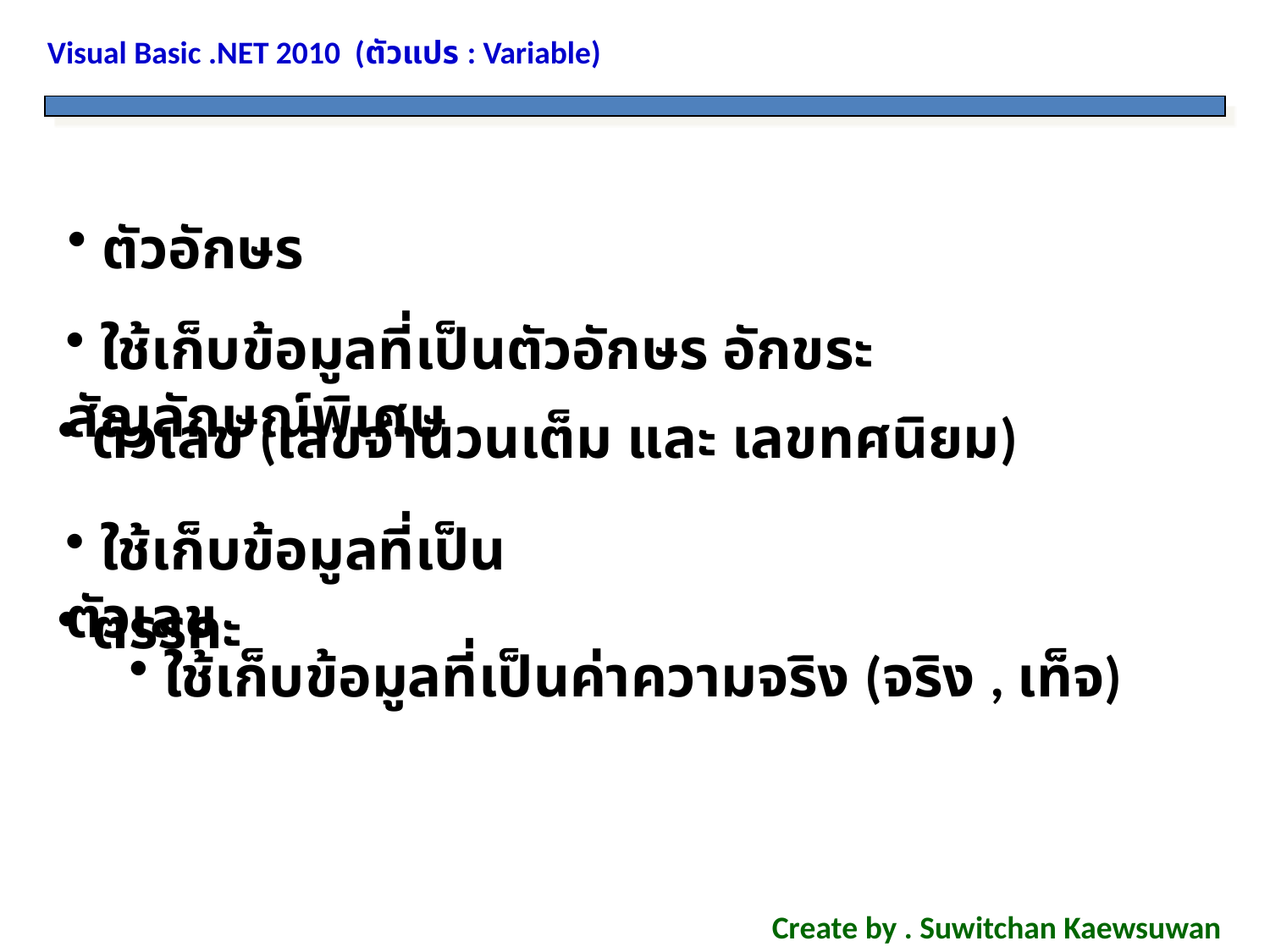

Visual Basic .NET 2010  (ตัวแปร : Variable)

 ตัวอักษร
 ใช้เก็บข้อมูลที่เป็นตัวอักษร อักขระ สัญลักษณ์พิเศษ
 ตัวเลข (เลขจำนวนเต็ม และ เลขทศนิยม)
 ใช้เก็บข้อมูลที่เป็นตัวเลข
 ตรรกะ
 ใช้เก็บข้อมูลที่เป็นค่าความจริง (จริง , เท็จ)
Create by . Suwitchan Kaewsuwan